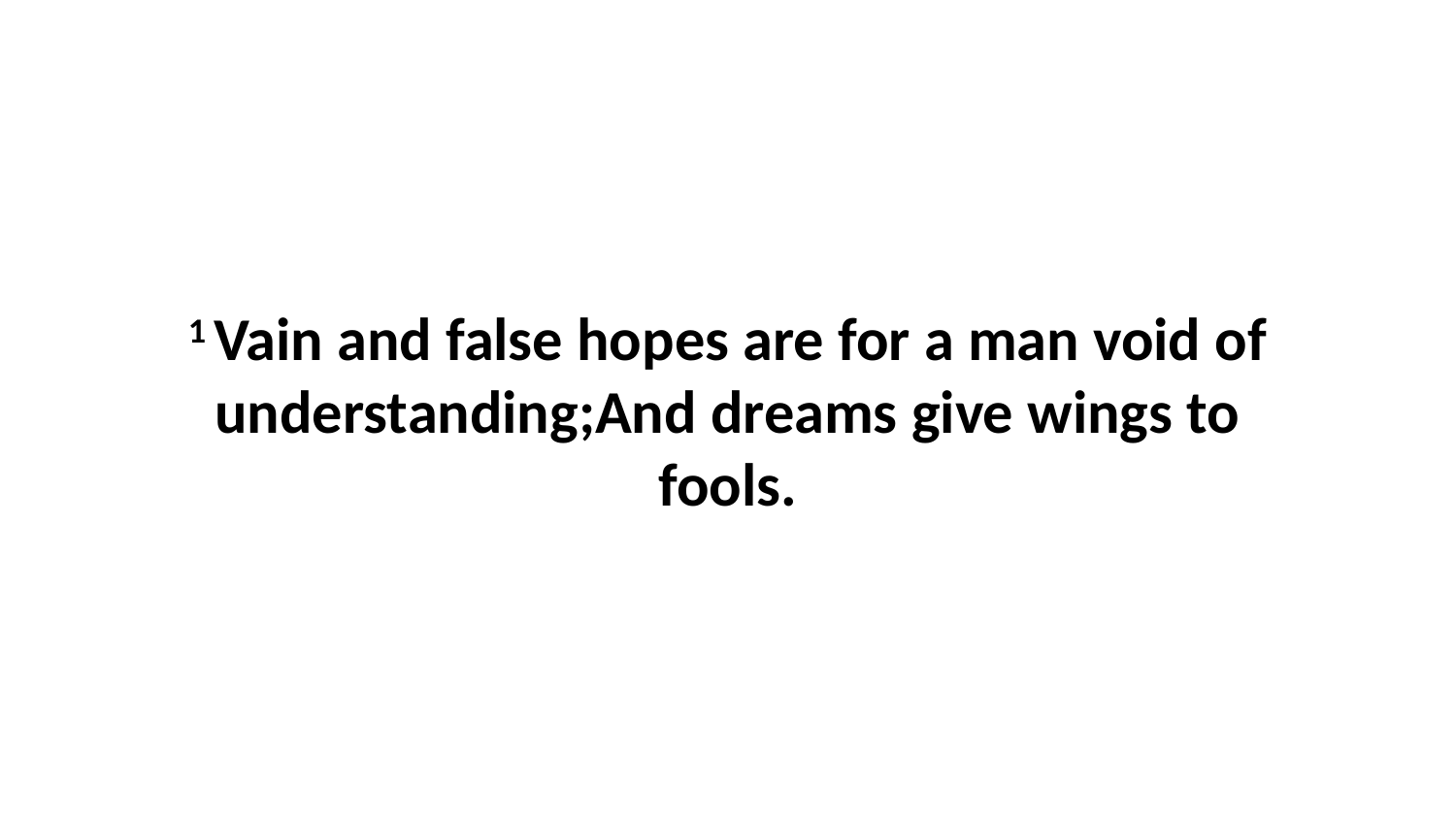

1 Vain and false hopes are for a man void of understanding;And dreams give wings to fools.